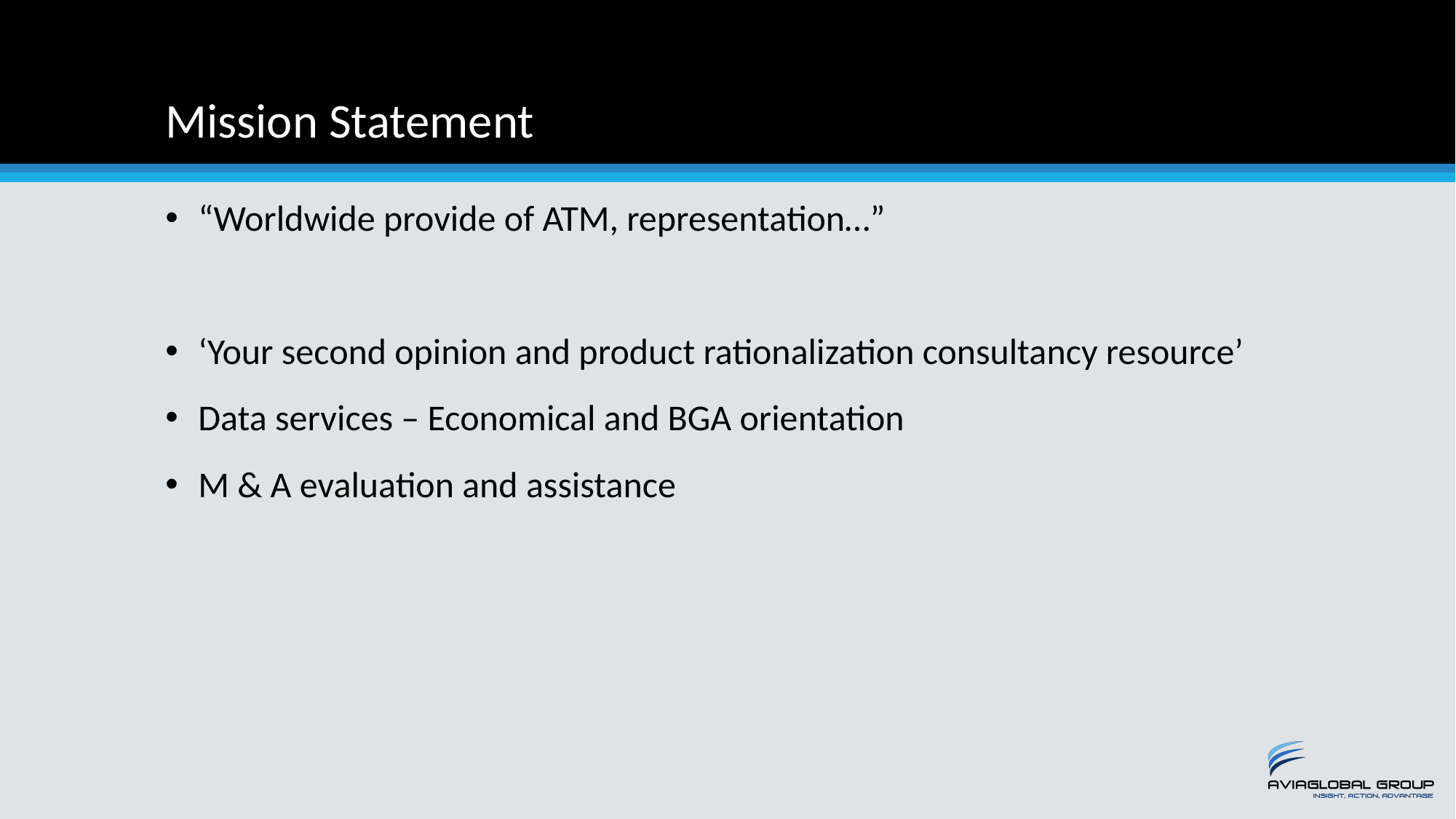

# Mission Statement
“Worldwide provide of ATM, representation…”

‘Your second opinion and product rationalization consultancy resource’
Data services – Economical and BGA orientation
M & A evaluation and assistance